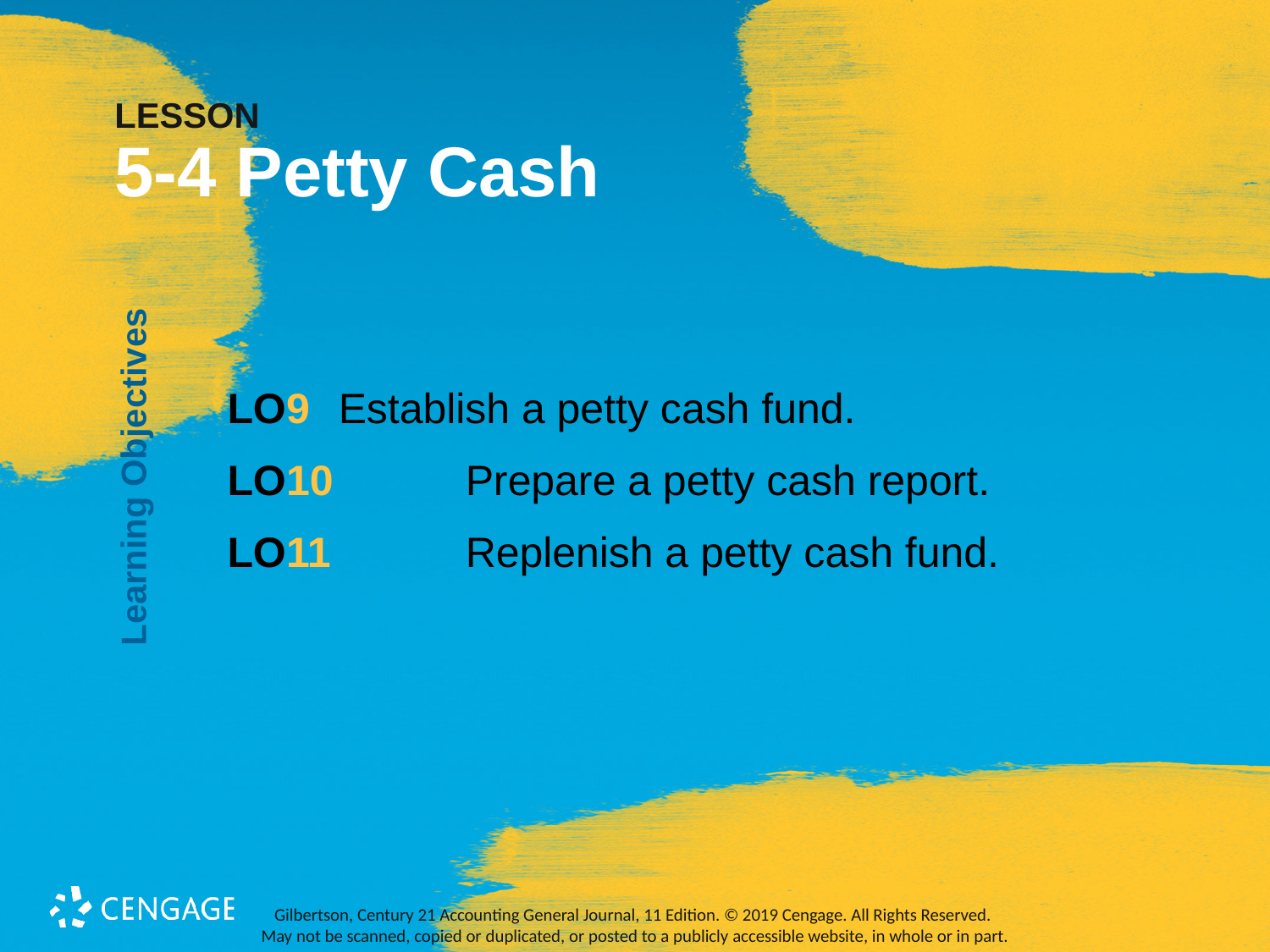

# LESSON 5-4 Petty Cash
Learning Objectives
LO9 	Establish a petty cash fund.
LO10 	Prepare a petty cash report.
LO11 	Replenish a petty cash fund.